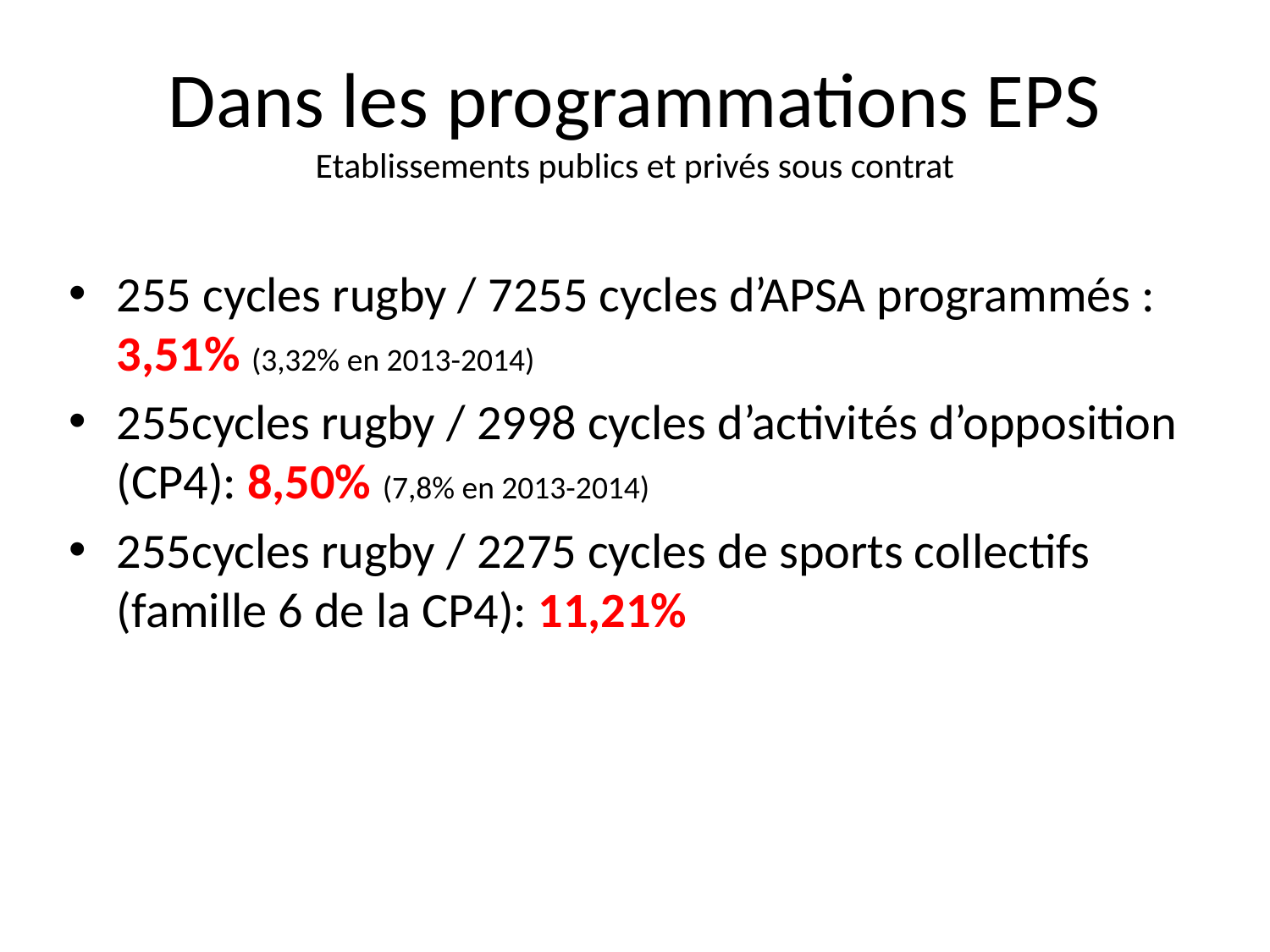

# Dans les programmations EPS Etablissements publics et privés sous contrat
255 cycles rugby / 7255 cycles d’APSA programmés : 3,51% (3,32% en 2013-2014)
255cycles rugby / 2998 cycles d’activités d’opposition (CP4): 8,50% (7,8% en 2013-2014)
255cycles rugby / 2275 cycles de sports collectifs (famille 6 de la CP4): 11,21%